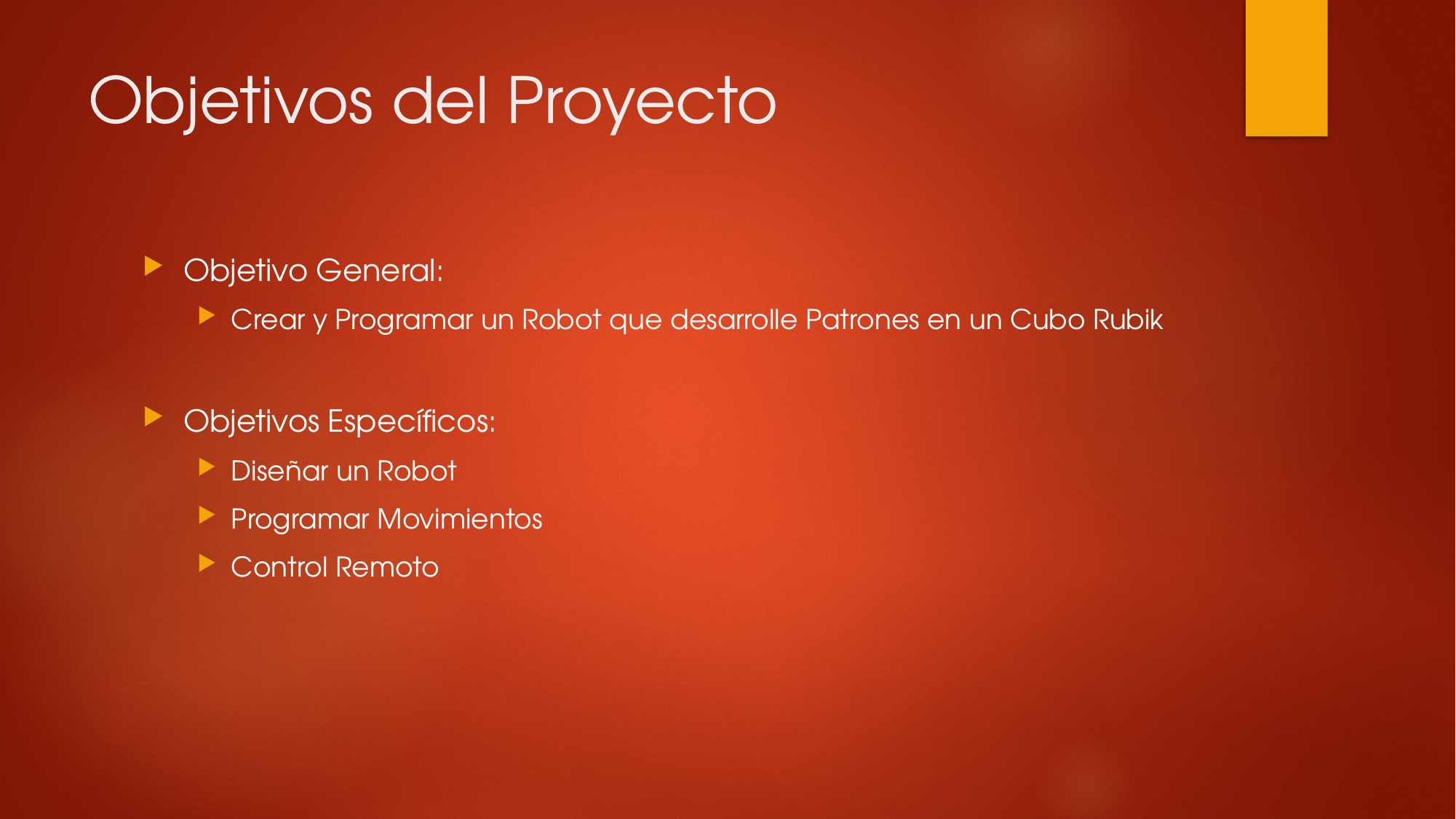

# Objetivos del Proyecto
Objetivo General:
Crear y Programar un Robot que desarrolle Patrones en un Cubo Rubik

Objetivos Específicos:
Diseñar un Robot
Programar Movimientos
Control Remoto